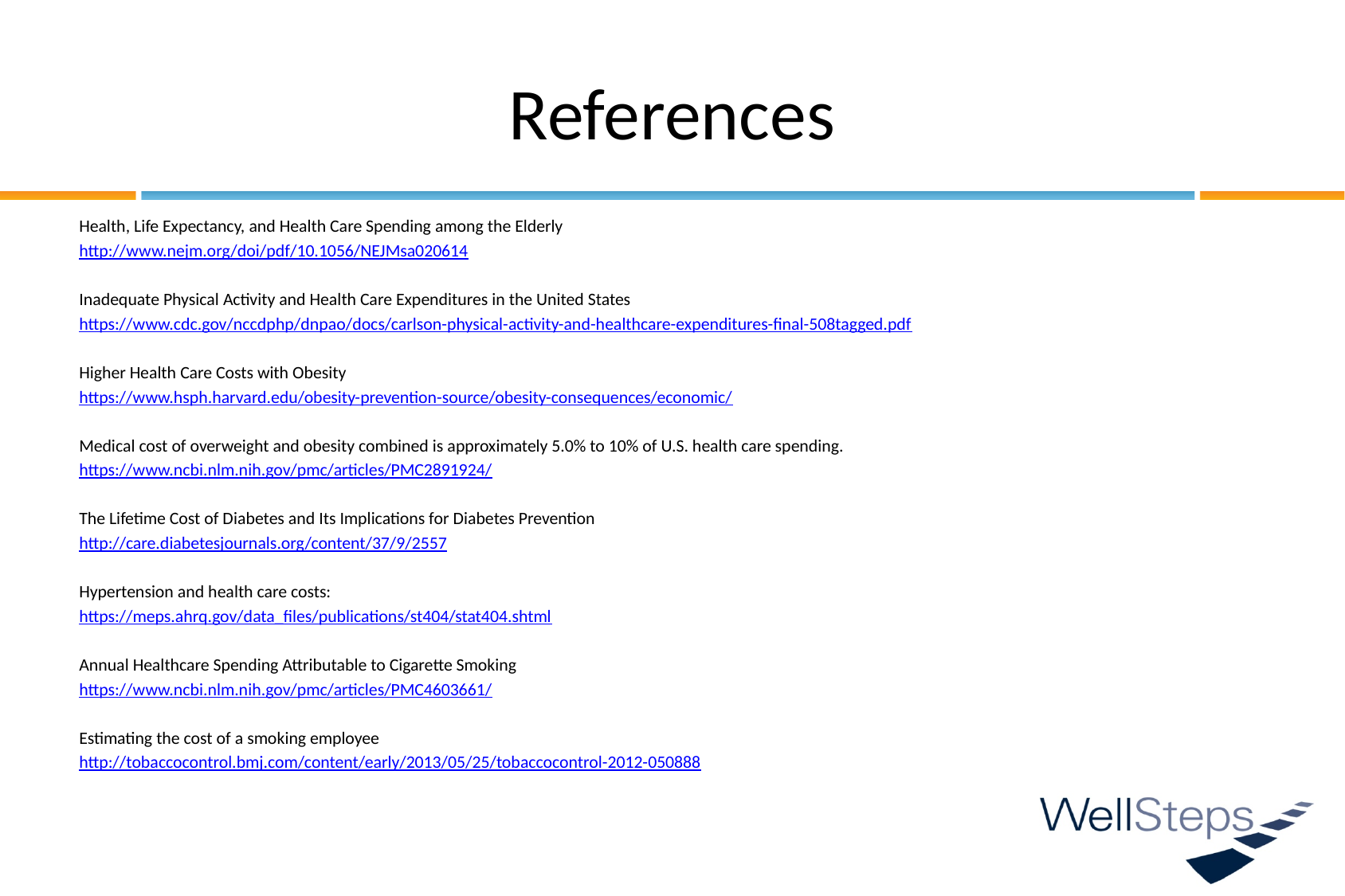

# References
Health, Life Expectancy, and Health Care Spending among the Elderly
http://www.nejm.org/doi/pdf/10.1056/NEJMsa020614

Inadequate Physical Activity and Health Care Expenditures in the United States
https://www.cdc.gov/nccdphp/dnpao/docs/carlson-physical-activity-and-healthcare-expenditures-final-508tagged.pdf

Higher Health Care Costs with Obesity
https://www.hsph.harvard.edu/obesity-prevention-source/obesity-consequences/economic/

Medical cost of overweight and obesity combined is approximately 5.0% to 10% of U.S. health care spending.
https://www.ncbi.nlm.nih.gov/pmc/articles/PMC2891924/

The Lifetime Cost of Diabetes and Its Implications for Diabetes Prevention
http://care.diabetesjournals.org/content/37/9/2557

Hypertension and health care costs:
https://meps.ahrq.gov/data_files/publications/st404/stat404.shtml

Annual Healthcare Spending Attributable to Cigarette Smoking
https://www.ncbi.nlm.nih.gov/pmc/articles/PMC4603661/

Estimating the cost of a smoking employee
http://tobaccocontrol.bmj.com/content/early/2013/05/25/tobaccocontrol-2012-050888